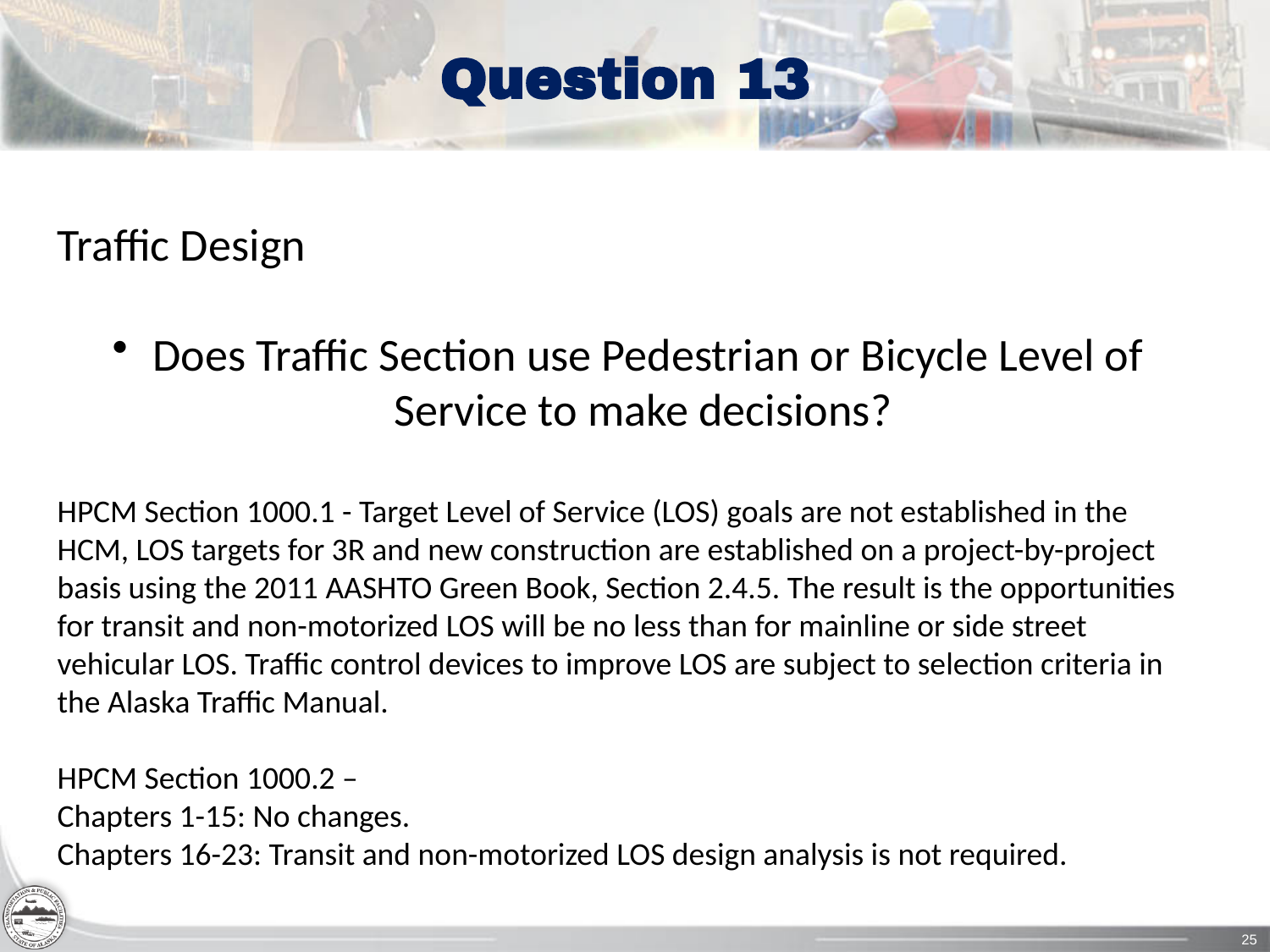

# Question 13

Traffic Design

 Does Traffic Section use Pedestrian or Bicycle Level of Service to make decisions?

HPCM Section 1000.1 - Target Level of Service (LOS) goals are not established in the HCM, LOS targets for 3R and new construction are established on a project-by-project basis using the 2011 AASHTO Green Book, Section 2.4.5. The result is the opportunities for transit and non-motorized LOS will be no less than for mainline or side street vehicular LOS. Traffic control devices to improve LOS are subject to selection criteria in the Alaska Traffic Manual.

HPCM Section 1000.2 –
Chapters 1-15: No changes.
Chapters 16-23: Transit and non-motorized LOS design analysis is not required.